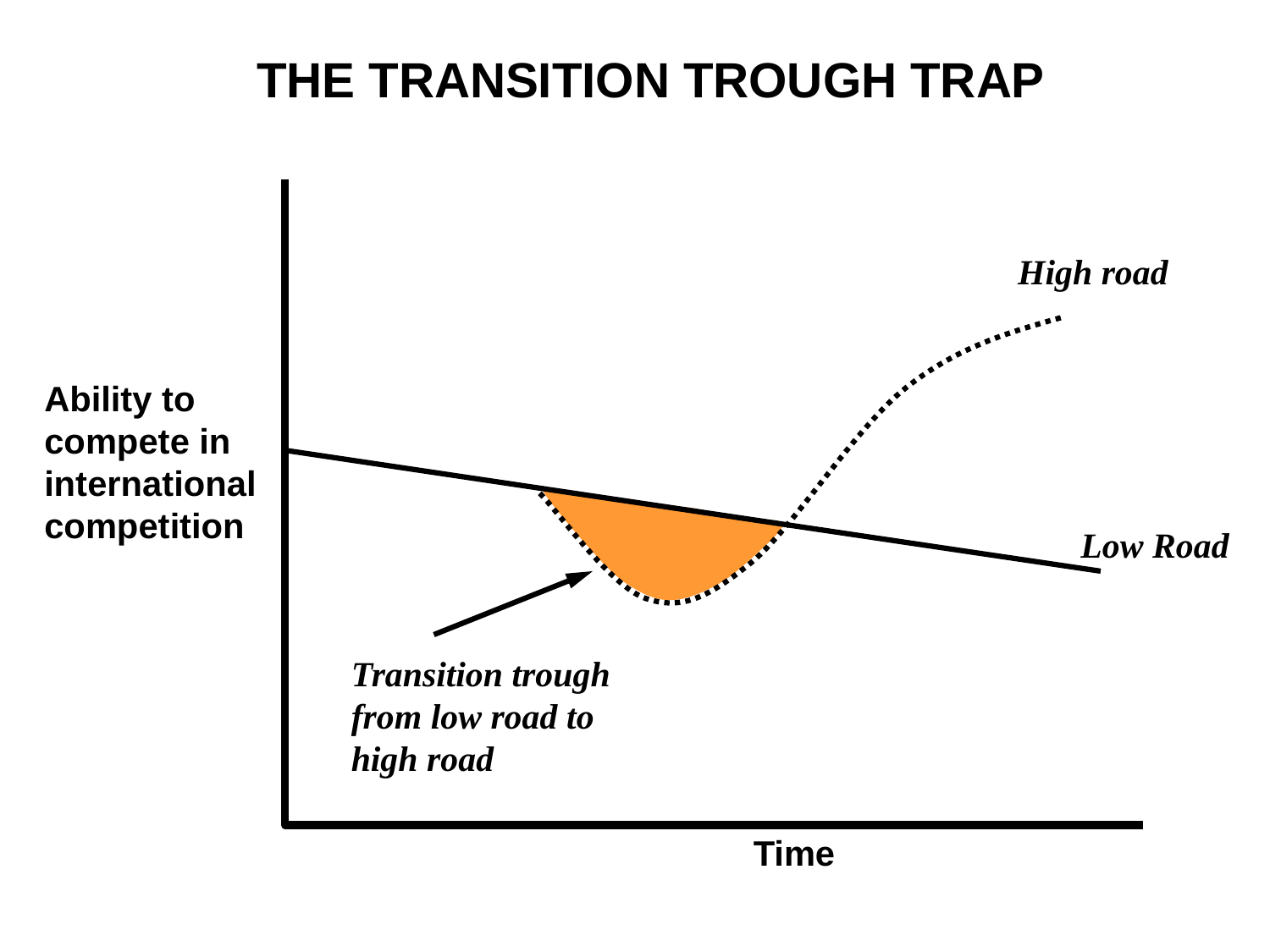

THE TRANSITION TROUGH TRAP

High road

Ability to compete in international competition

Transition trough from low road to high road
Time
Low Road